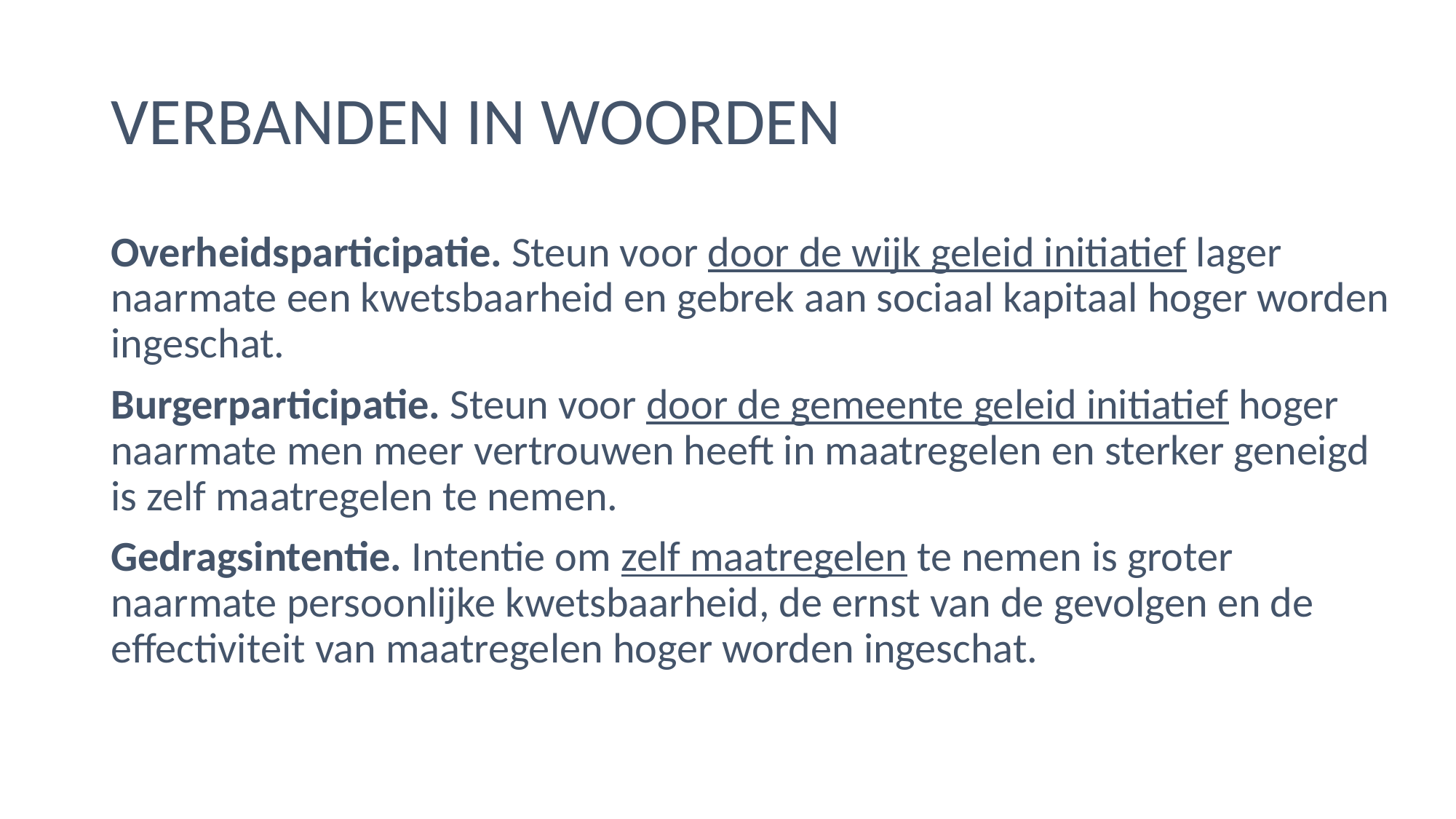

# VERBANDEN IN WOORDEN
Overheidsparticipatie. Steun voor door de wijk geleid initiatief lager naarmate een kwetsbaarheid en gebrek aan sociaal kapitaal hoger worden ingeschat.
Burgerparticipatie. Steun voor door de gemeente geleid initiatief hoger naarmate men meer vertrouwen heeft in maatregelen en sterker geneigd is zelf maatregelen te nemen.
Gedragsintentie. Intentie om zelf maatregelen te nemen is groter naarmate persoonlijke kwetsbaarheid, de ernst van de gevolgen en de effectiviteit van maatregelen hoger worden ingeschat.